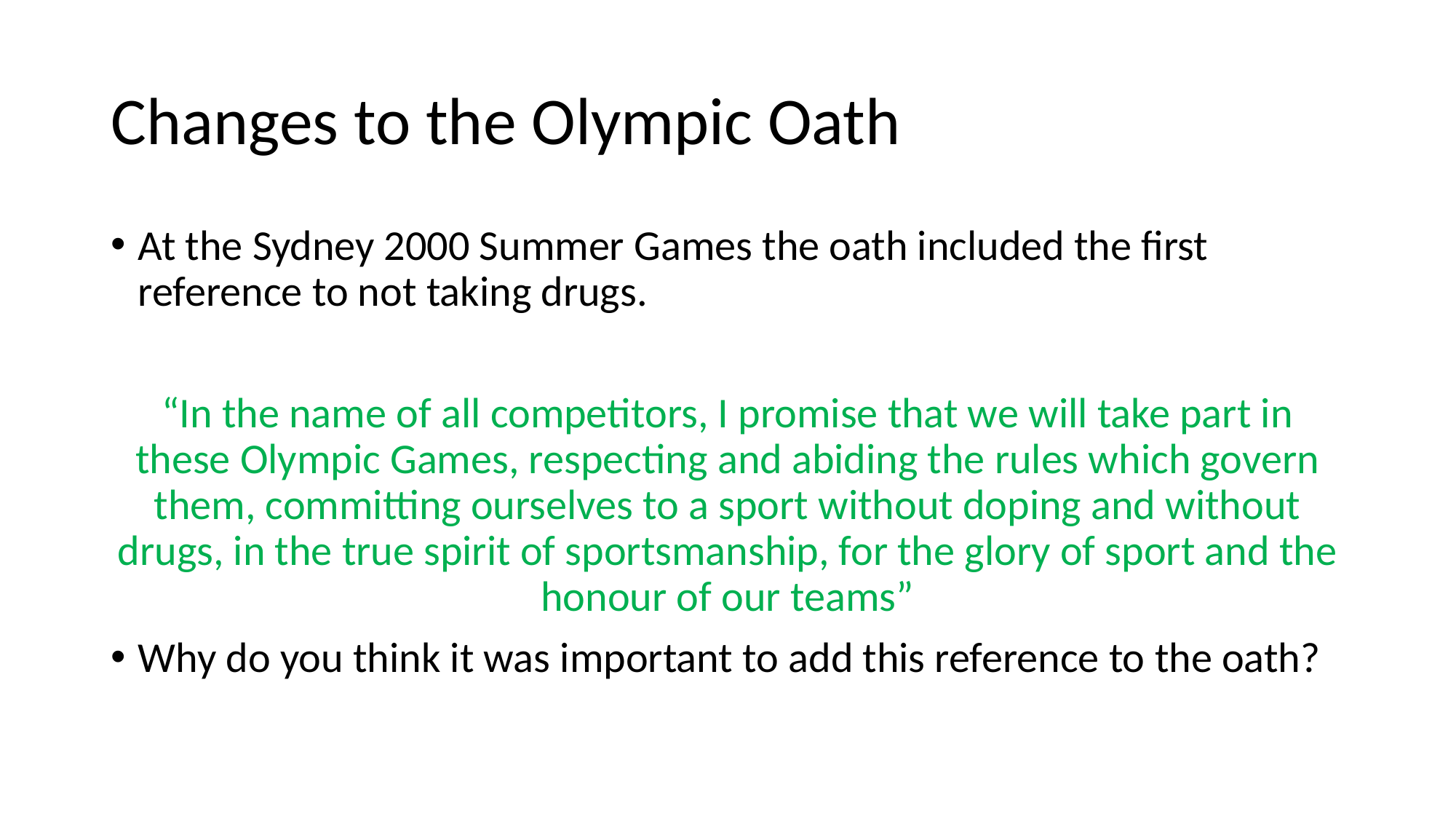

# Changes to the Olympic Oath
At the Sydney 2000 Summer Games the oath included the first reference to not taking drugs.

“In the name of all competitors, I promise that we will take part in these Olympic Games, respecting and abiding the rules which govern them, committing ourselves to a sport without doping and without drugs, in the true spirit of sportsmanship, for the glory of sport and the honour of our teams”
Why do you think it was important to add this reference to the oath?